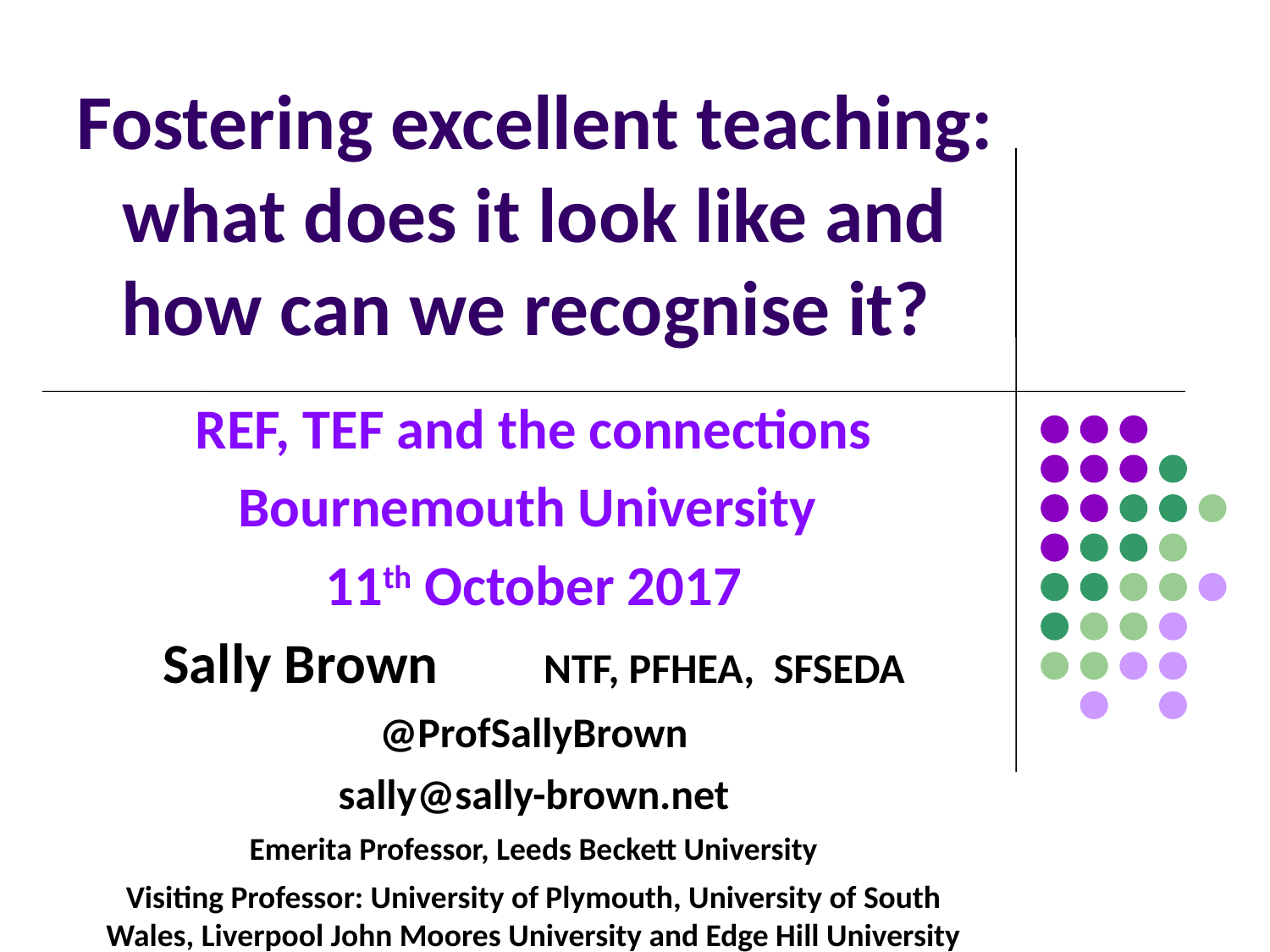

# Fostering excellent teaching: what does it look like and how can we recognise it?
REF, TEF and the connections
Bournemouth University
11th October 2017
Sally Brown 	NTF, PFHEA,  SFSEDA
@ProfSallyBrown
sally@sally-brown.net
Emerita Professor, Leeds Beckett University
Visiting Professor: University of Plymouth, University of South Wales, Liverpool John Moores University and Edge Hill University